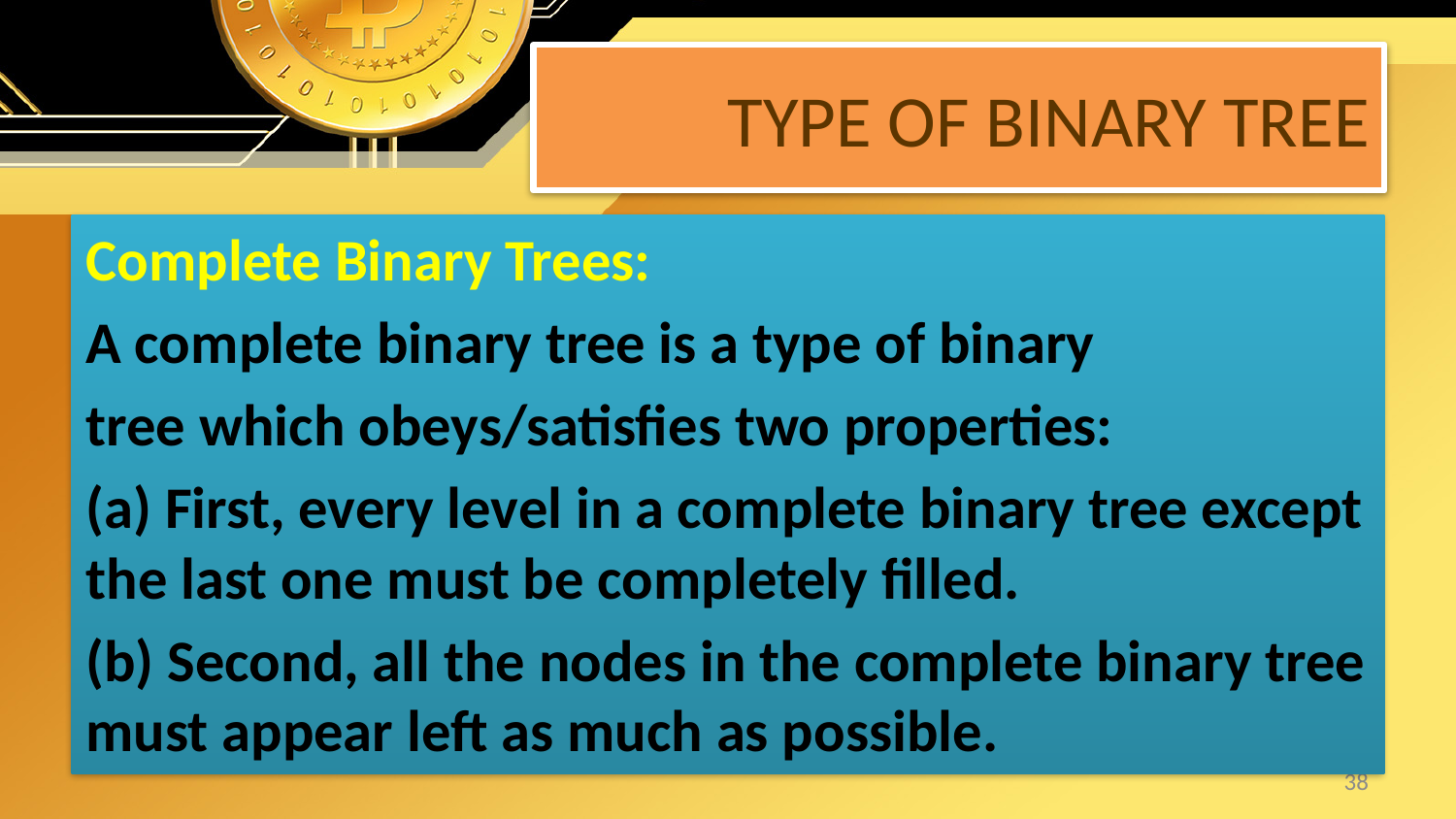

# TYPE OF BINARY TREE
Complete Binary Trees:
A complete binary tree is a type of binary
tree which obeys/satisfies two properties:
(a) First, every level in a complete binary tree except the last one must be completely filled.
(b) Second, all the nodes in the complete binary tree must appear left as much as possible.
38